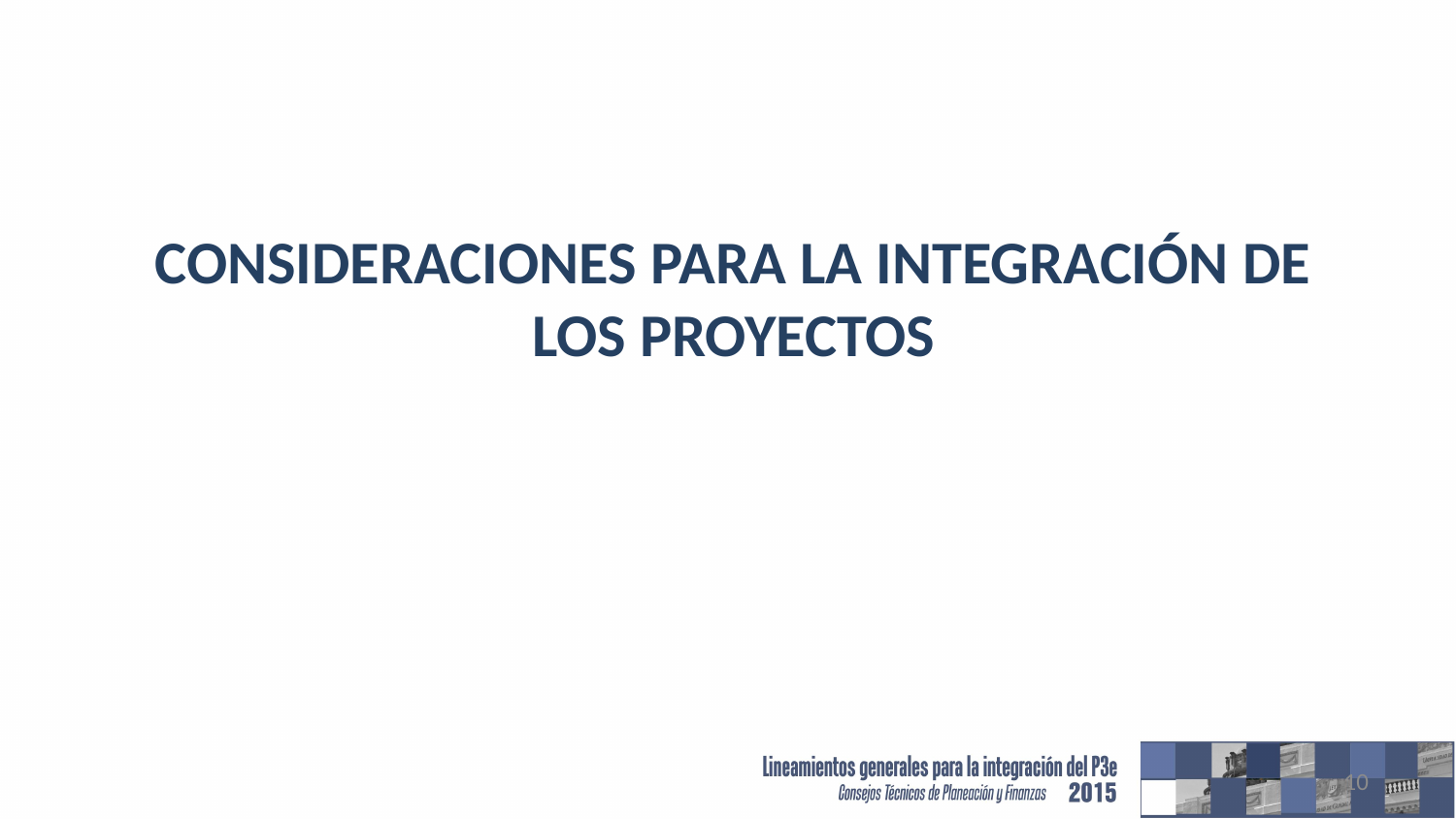

Consideraciones para la integración de los proyectos

10